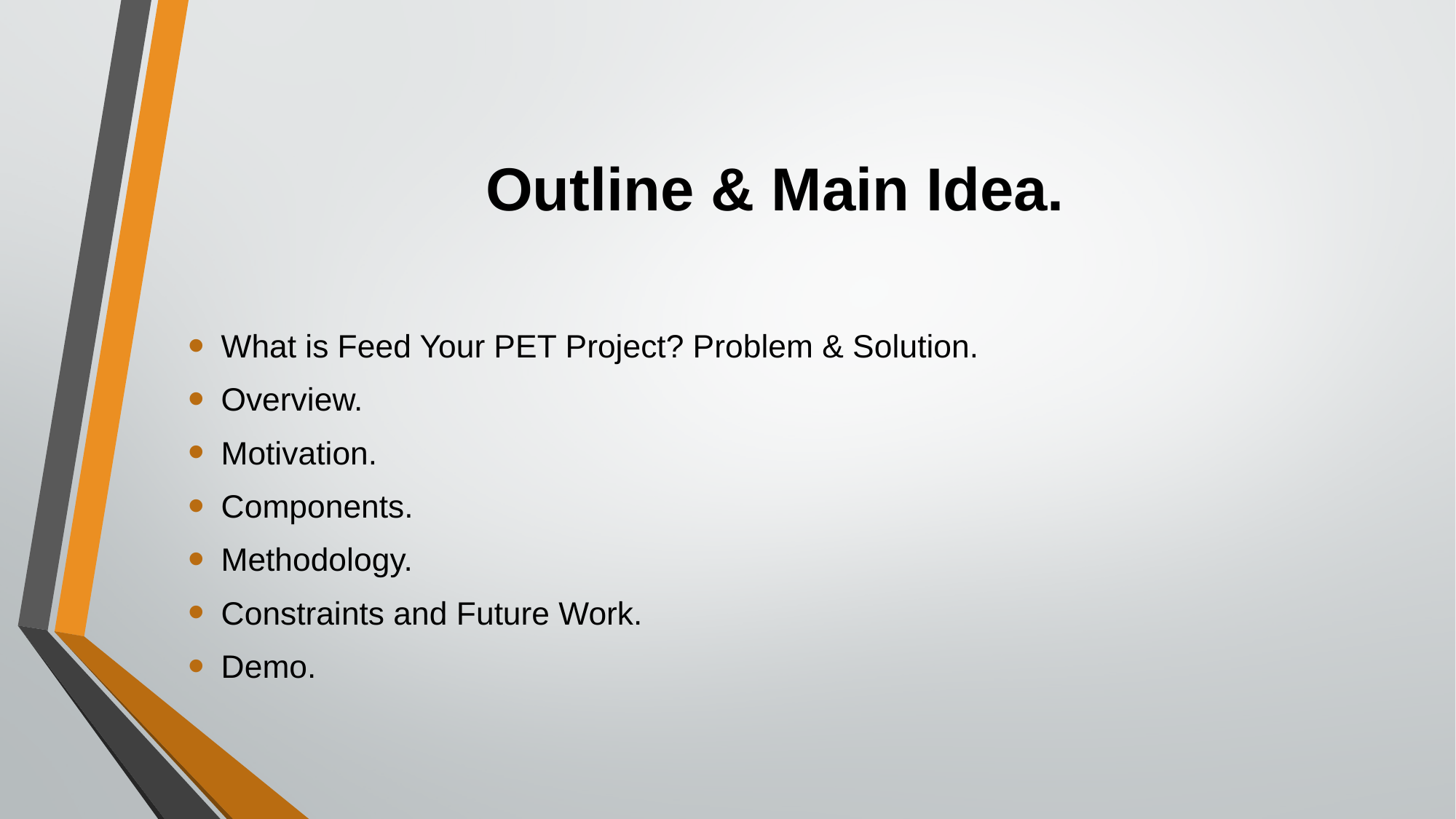

# Outline & Main Idea.
What is Feed Your PET Project? Problem & Solution.
Overview.
Motivation.
Components.
Methodology.
Constraints and Future Work.
Demo.